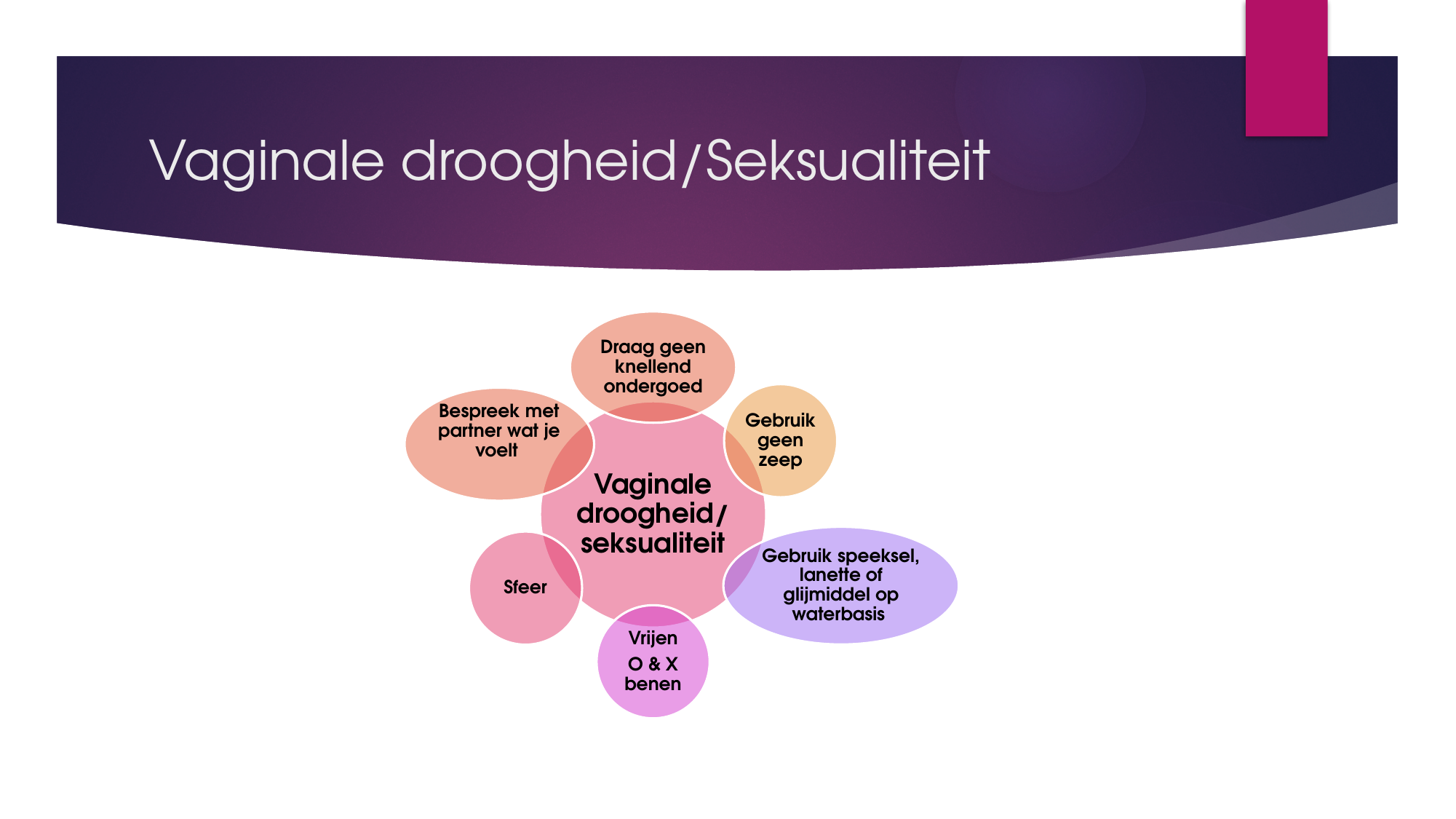

# Vaginale droogheid/Seksualiteit
Vaginale droogheid/ seksualiteit
Draag geen knellend ondergoed
Gebruik geen zeep
Gebruik speeksel, lanette of glijmiddel op waterbasis
Vrijen
O & X benen
Sfeer
Bespreek met partner wat je voelt